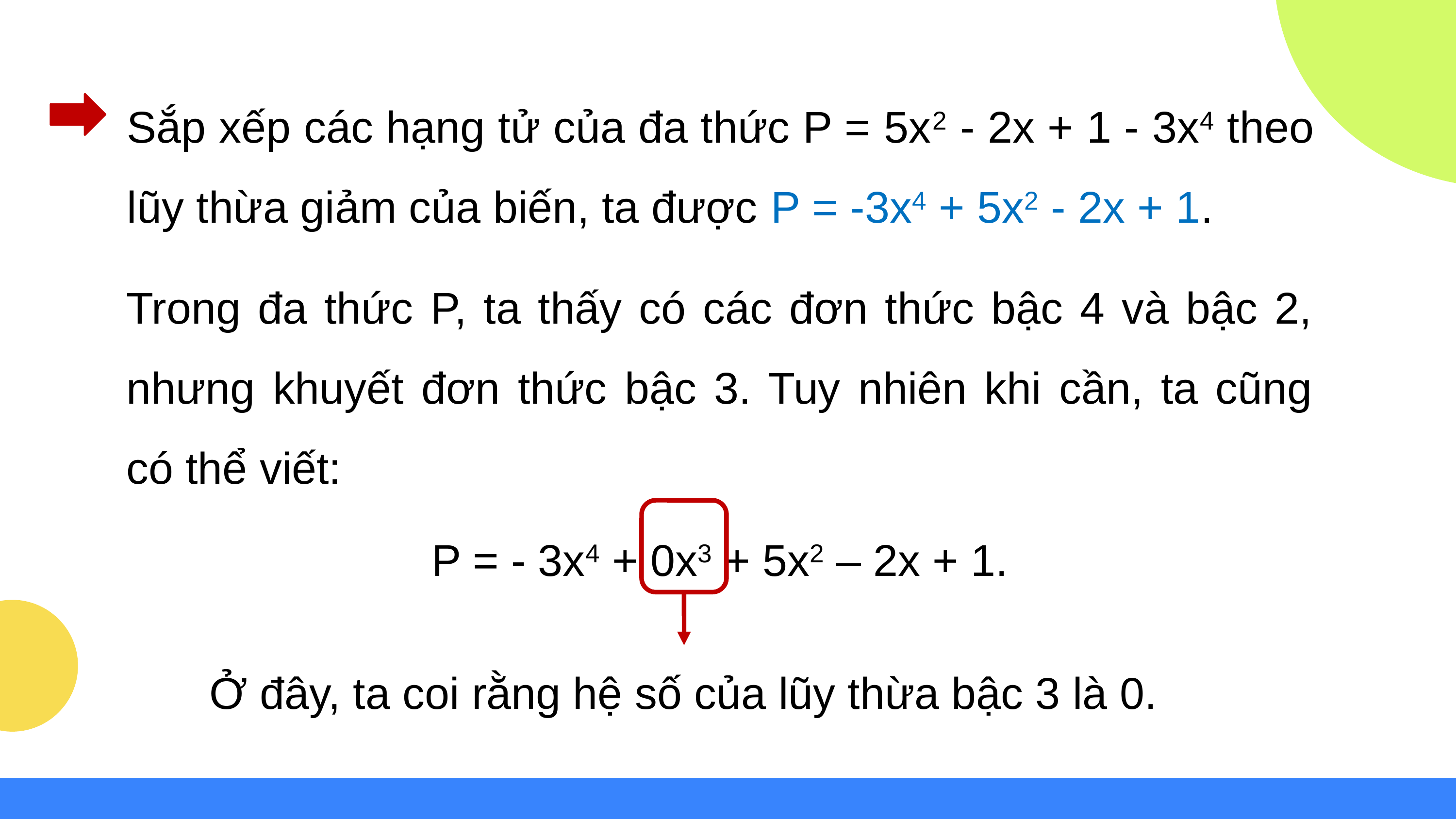

Sắp xếp các hạng tử của đa thức P = 5x2 - 2x + 1 - 3x4 theo lũy thừa giảm của biến, ta được P = -3x4 + 5x2 - 2x + 1.

Trong đa thức P, ta thấy có các đơn thức bậc 4 và bậc 2, nhưng khuyết đơn thức bậc 3. Tuy nhiên khi cần, ta cũng có thể viết:
P = - 3x4 + 0x3 + 5x2 – 2x + 1.

Ở đây, ta coi rằng hệ số của lũy thừa bậc 3 là 0.